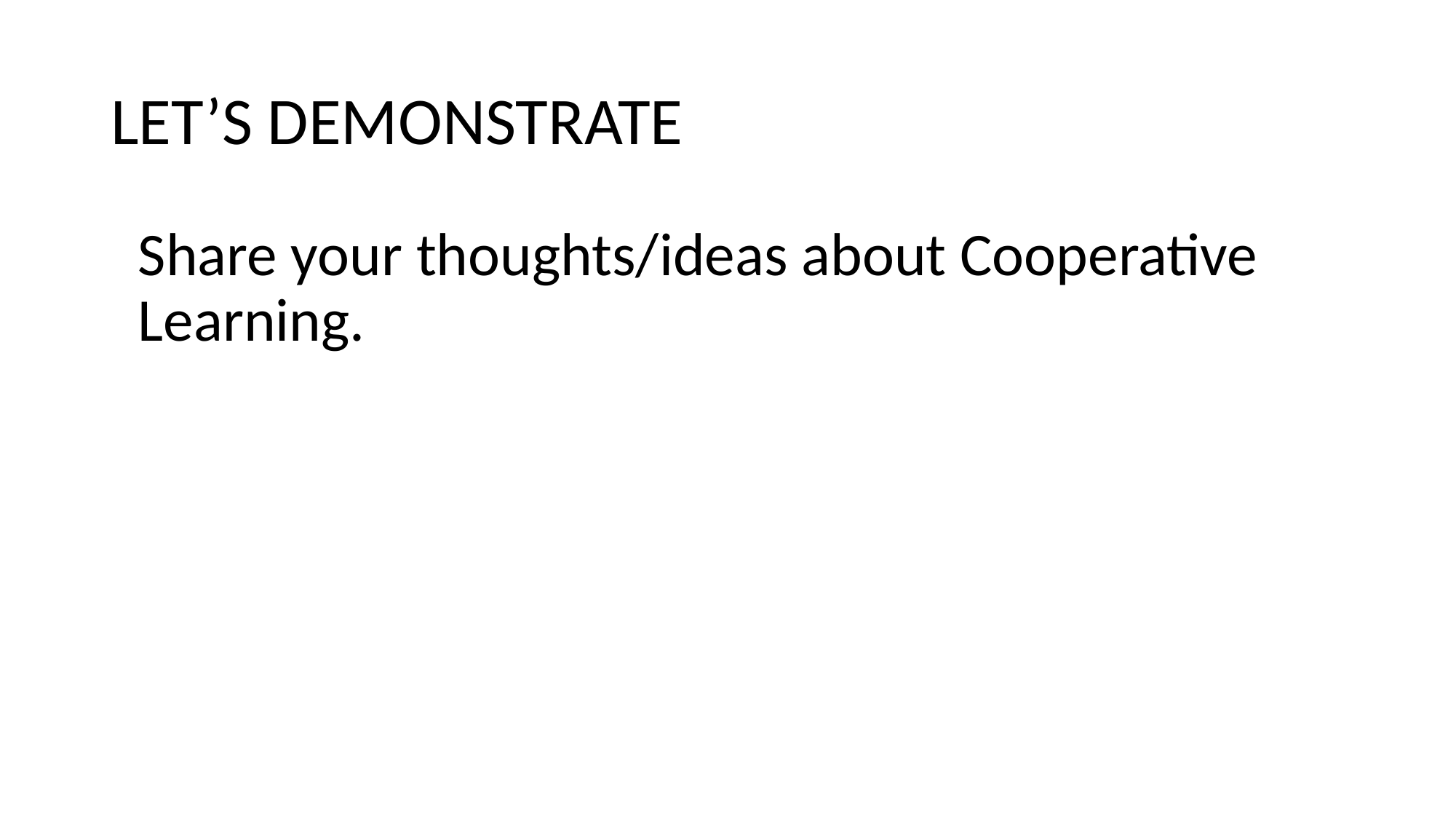

# LET’S DEMONSTRATE
	Share your thoughts/ideas about Cooperative Learning.